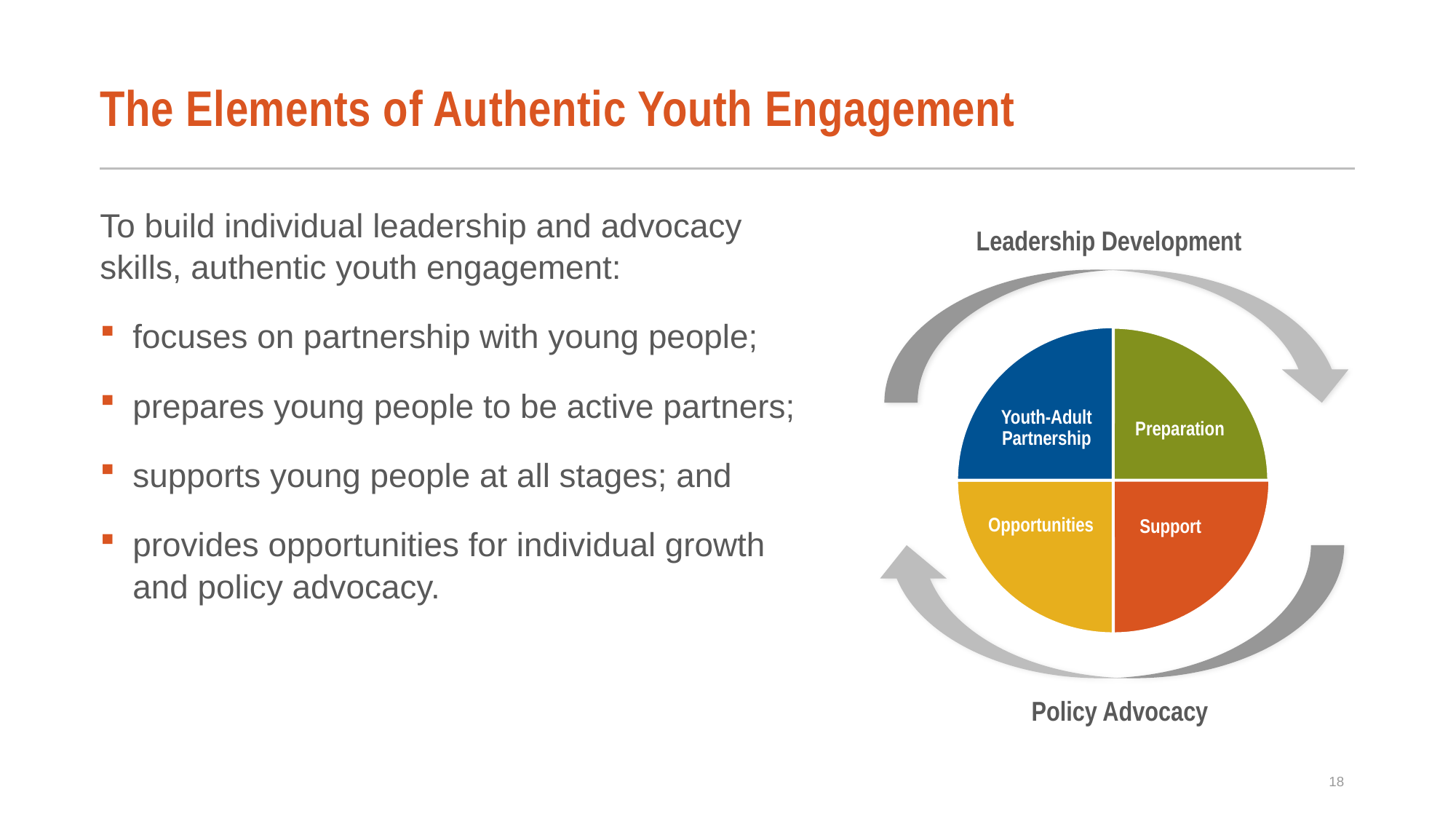

# The Elements of Authentic Youth Engagement
To build individual leadership and advocacy skills, authentic youth engagement:
focuses on partnership with young people;
prepares young people to be active partners;
supports young people at all stages; and
provides opportunities for individual growth and policy advocacy.
Leadership Development

Youth-Adult Partnership
Preparation
Opportunities
Support

Policy Advocacy
18